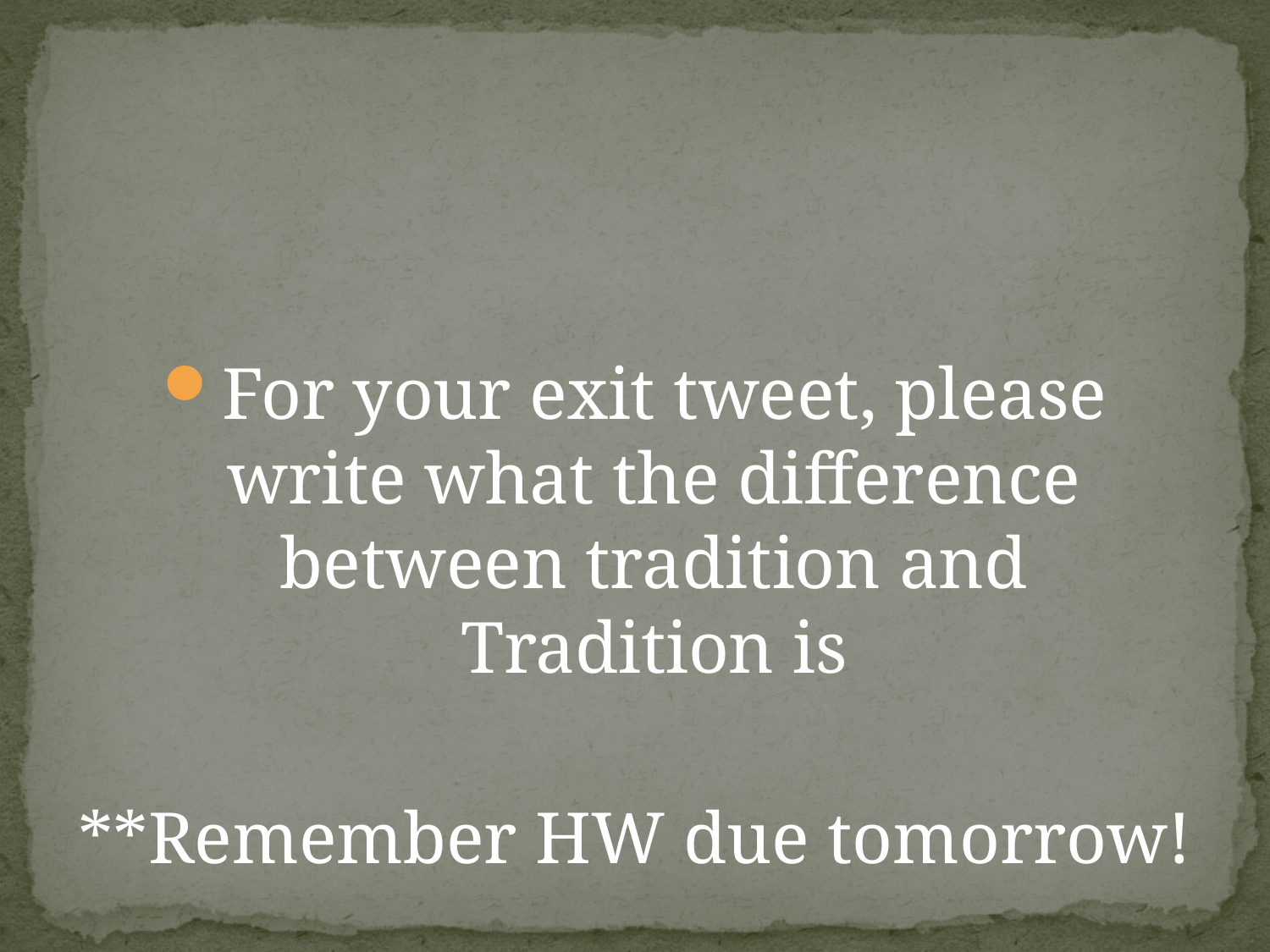

#

For your exit tweet, please write what the difference between tradition and Tradition is

**Remember HW due tomorrow!